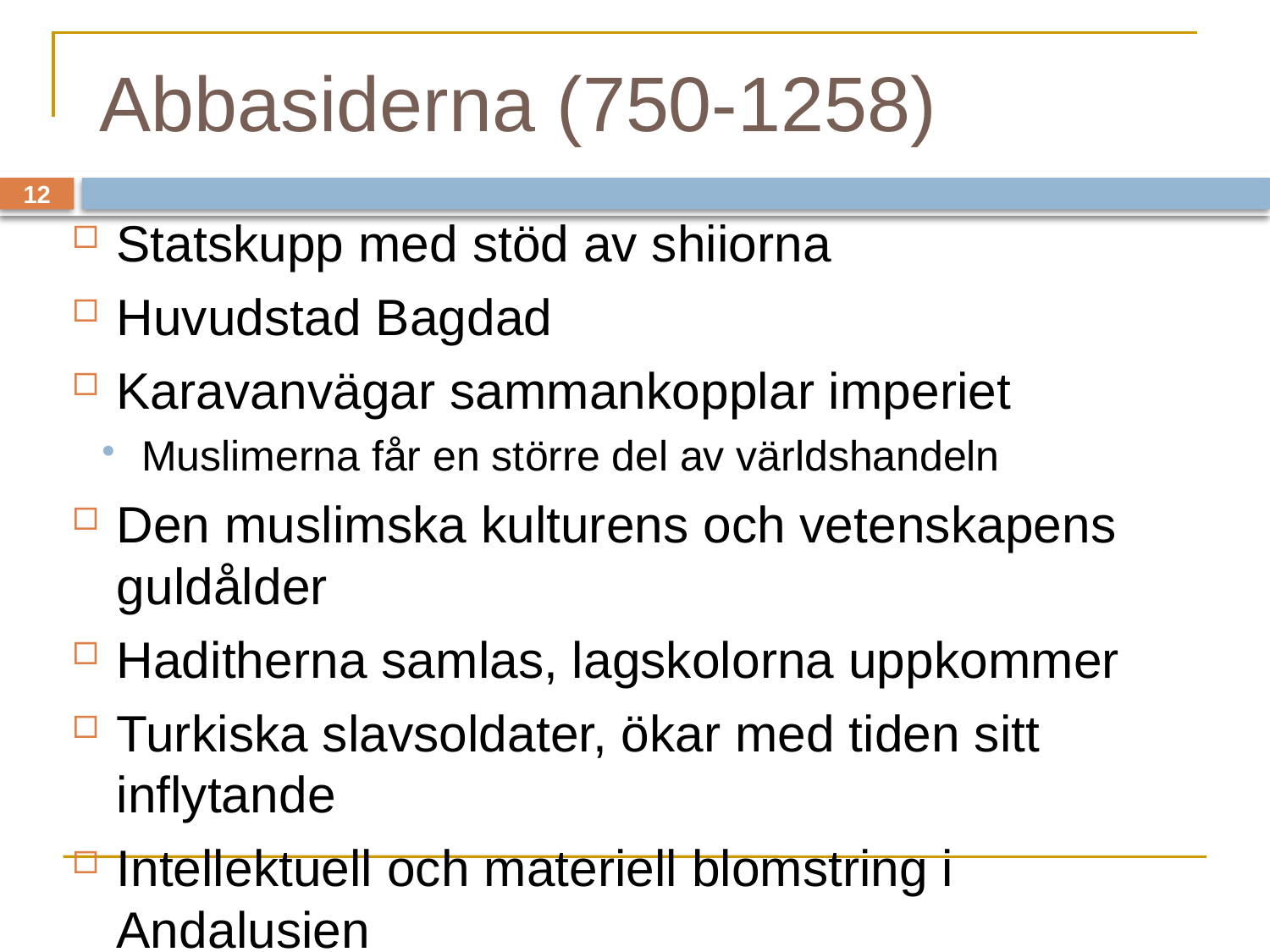

# Abbasiderna (750-1258)

Statskupp med stöd av shiiorna
Huvudstad Bagdad
Karavanvägar sammankopplar imperiet
Muslimerna får en större del av världshandeln
Den muslimska kulturens och vetenskapens guldålder
Haditherna samlas, lagskolorna uppkommer
Turkiska slavsoldater, ökar med tiden sitt inflytande
Intellektuell och materiell blomstring i Andalusien

12